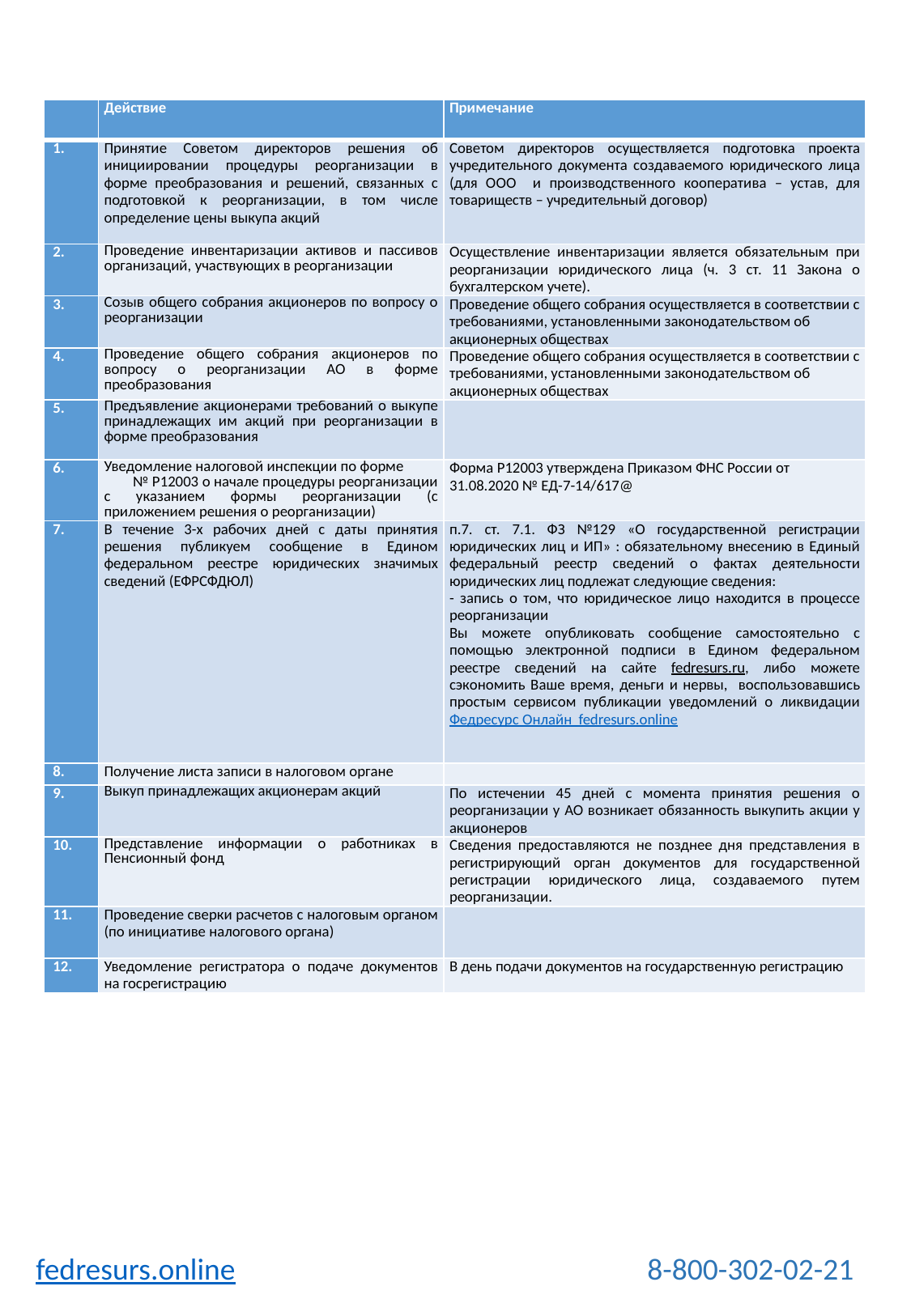

| № | Действие | Примечание |
| --- | --- | --- |
| 1. | Принятие Советом директоров решения об инициировании процедуры реорганизации в форме преобразования и решений, связанных с подготовкой к реорганизации, в том числе определение цены выкупа акций | Советом директоров осуществляется подготовка проекта учредительного документа создаваемого юридического лица (для ООО и производственного кооператива – устав, для товариществ – учредительный договор) |
| 2. | Проведение инвентаризации активов и пассивов организаций, участвующих в реорганизации | Осуществление инвентаризации является обязательным при реорганизации юридического лица (ч. 3 ст. 11 Закона о бухгалтерском учете). |
| 3. | Созыв общего собрания акционеров по вопросу о реорганизации | Проведение общего собрания осуществляется в соответствии с требованиями, установленными законодательством об акционерных обществах |
| 4. | Проведение общего собрания акционеров по вопросу о реорганизации АО в форме преобразования | Проведение общего собрания осуществляется в соответствии с требованиями, установленными законодательством об акционерных обществах |
| 5. | Предъявление акционерами требований о выкупе принадлежащих им акций при реорганизации в форме преобразования |  |
| 6. | Уведомление налоговой инспекции по форме № Р12003 о начале процедуры реорганизации с указанием формы реорганизации (с приложением решения о реорганизации) | Форма Р12003 утверждена Приказом ФНС России от 31.08.2020 № ЕД-7-14/617@ |
| 7. | В течение 3-х рабочих дней с даты принятия решения публикуем сообщение в Едином федеральном реестре юридических значимых сведений (ЕФРСФДЮЛ) | п.7. ст. 7.1. ФЗ №129 «О государственной регистрации юридических лиц и ИП» : обязательному внесению в Единый федеральный реестр сведений о фактах деятельности юридических лиц подлежат следующие сведения: - запись о том, что юридическое лицо находится в процессе реорганизации Вы можете опубликовать сообщение самостоятельно с помощью электронной подписи в Едином федеральном реестре сведений на сайте fedresurs.ru, либо можете сэкономить Ваше время, деньги и нервы, воспользовавшись простым сервисом публикации уведомлений о ликвидации Федресурс Онлайн fedresurs.online |
| 8. | Получение листа записи в налоговом органе |  |
| 9. | Выкуп принадлежащих акционерам акций | По истечении 45 дней с момента принятия решения о реорганизации у АО возникает обязанность выкупить акции у акционеров |
| 10. | Представление информации о работниках в Пенсионный фонд | Сведения предоставляются не позднее дня представления в регистрирующий орган документов для государственной регистрации юридического лица, создаваемого путем реорганизации. |
| 11. | Проведение сверки расчетов с налоговым органом (по инициативе налогового органа) |  |
| 12. | Уведомление регистратора о подаче документов на госрегистрацию | В день подачи документов на государственную регистрацию |
fedresurs.online
8-800-302-02-21